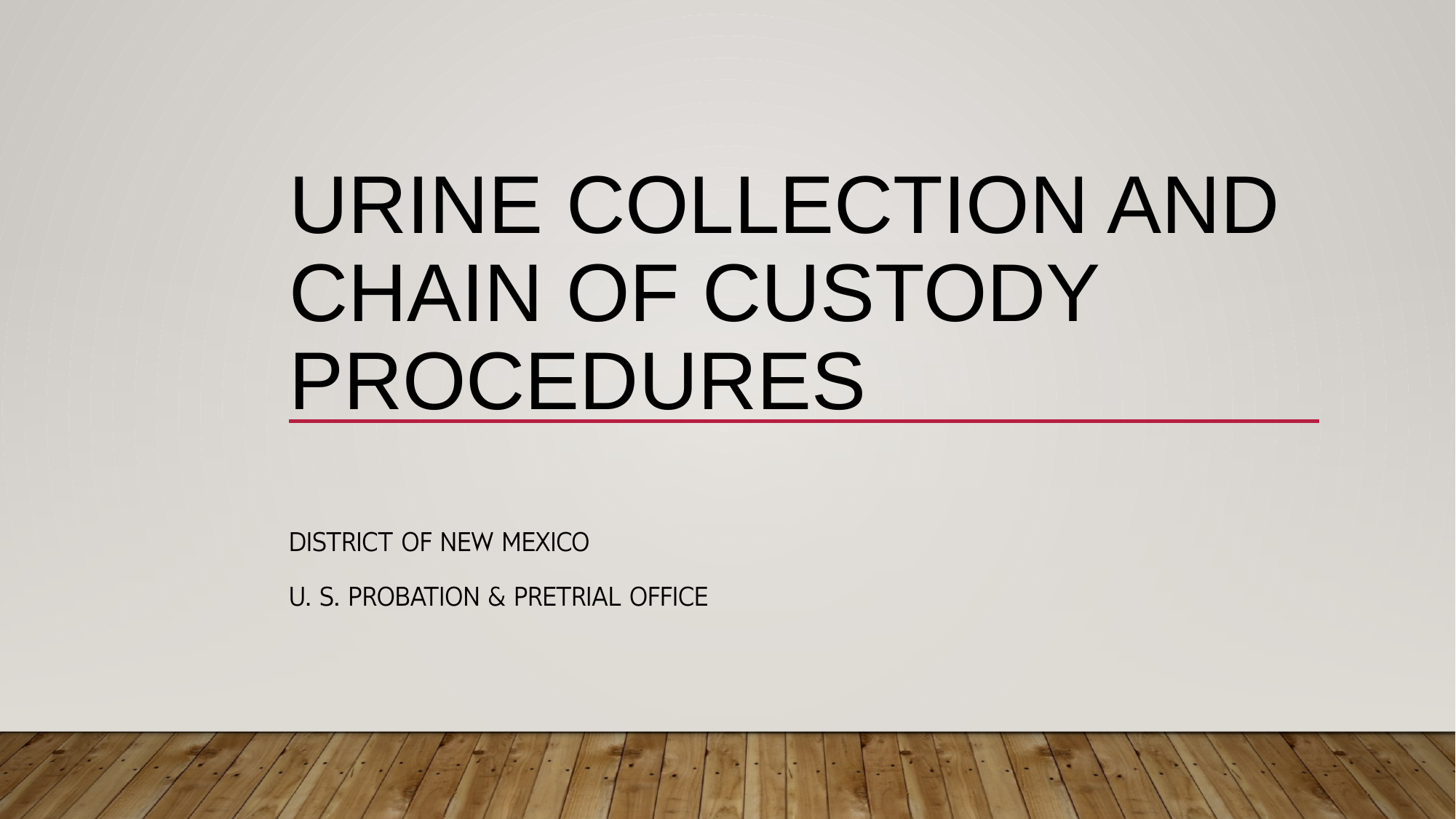

# Urine Collection and Chain of Custody Procedures
District of New Mexico
U. S. Probation & Pretrial Office